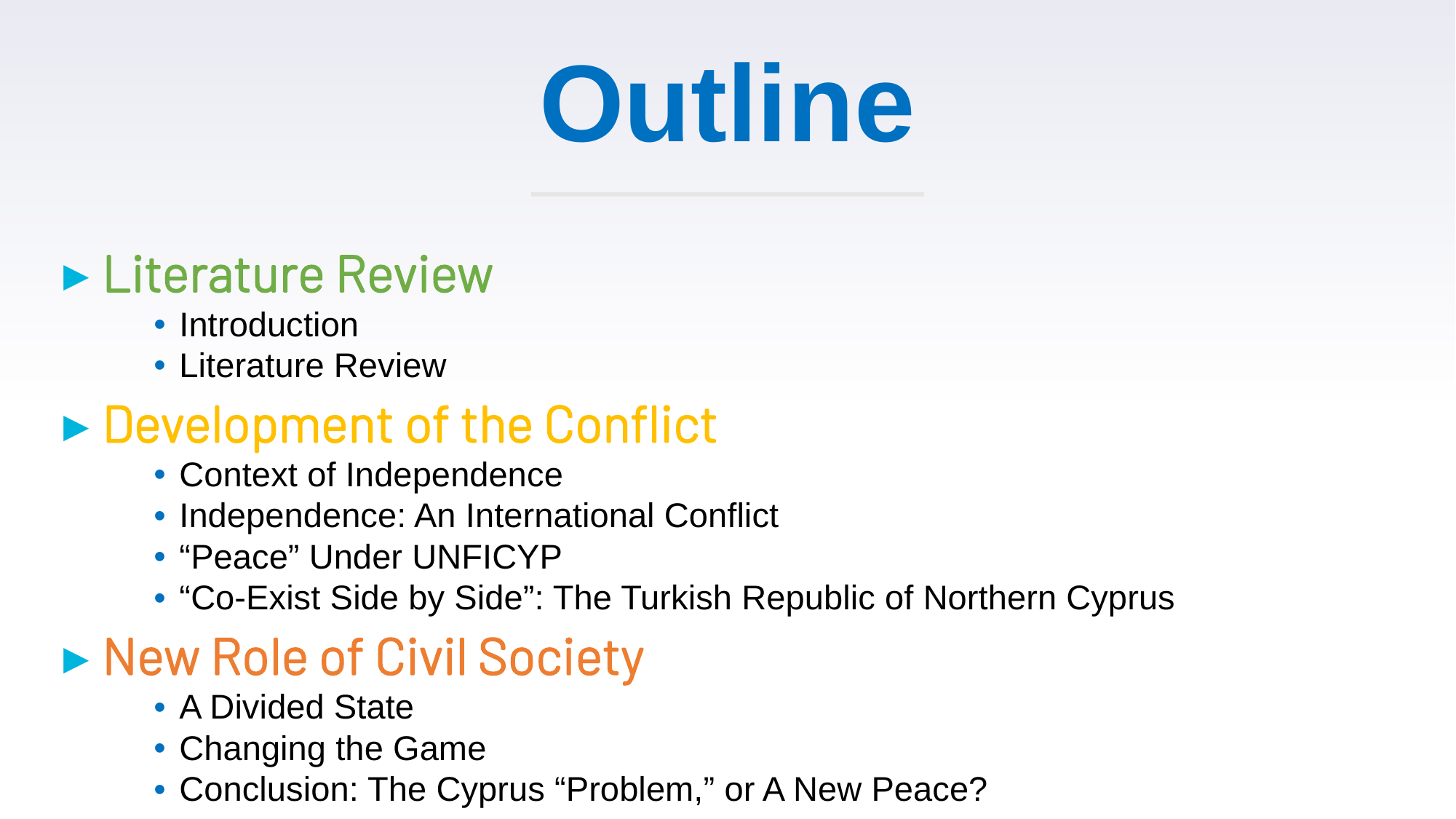

# Outline
Literature Review
Introduction
Literature Review
Development of the Conflict
Context of Independence
Independence: An International Conflict
“Peace” Under UNFICYP
“Co-Exist Side by Side”: The Turkish Republic of Northern Cyprus
New Role of Civil Society
A Divided State
Changing the Game
Conclusion: The Cyprus “Problem,” or A New Peace?